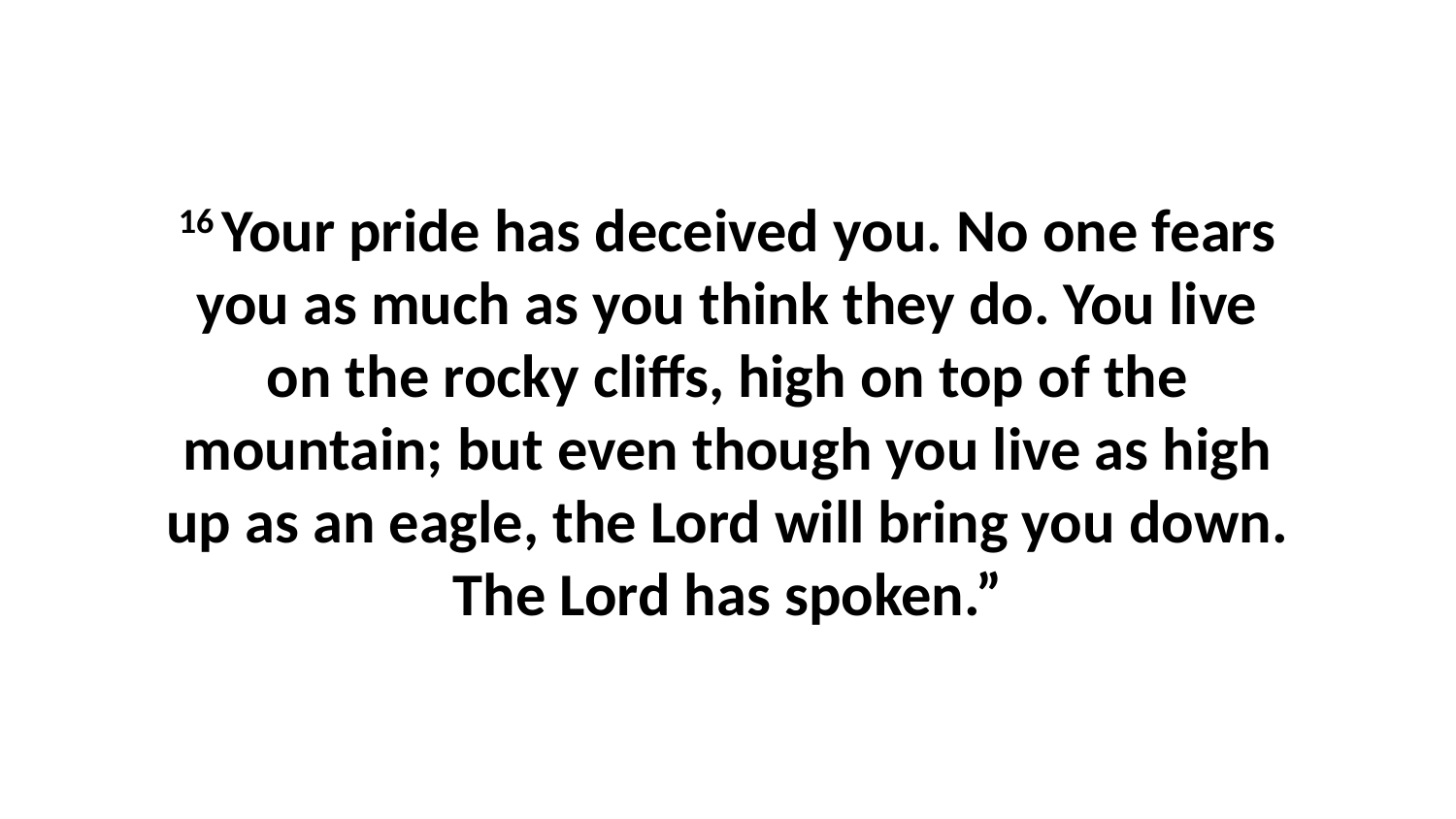

16 Your pride has deceived you. No one fears you as much as you think they do. You live on the rocky cliffs, high on top of the mountain; but even though you live as high up as an eagle, the Lord will bring you down. The Lord has spoken.”